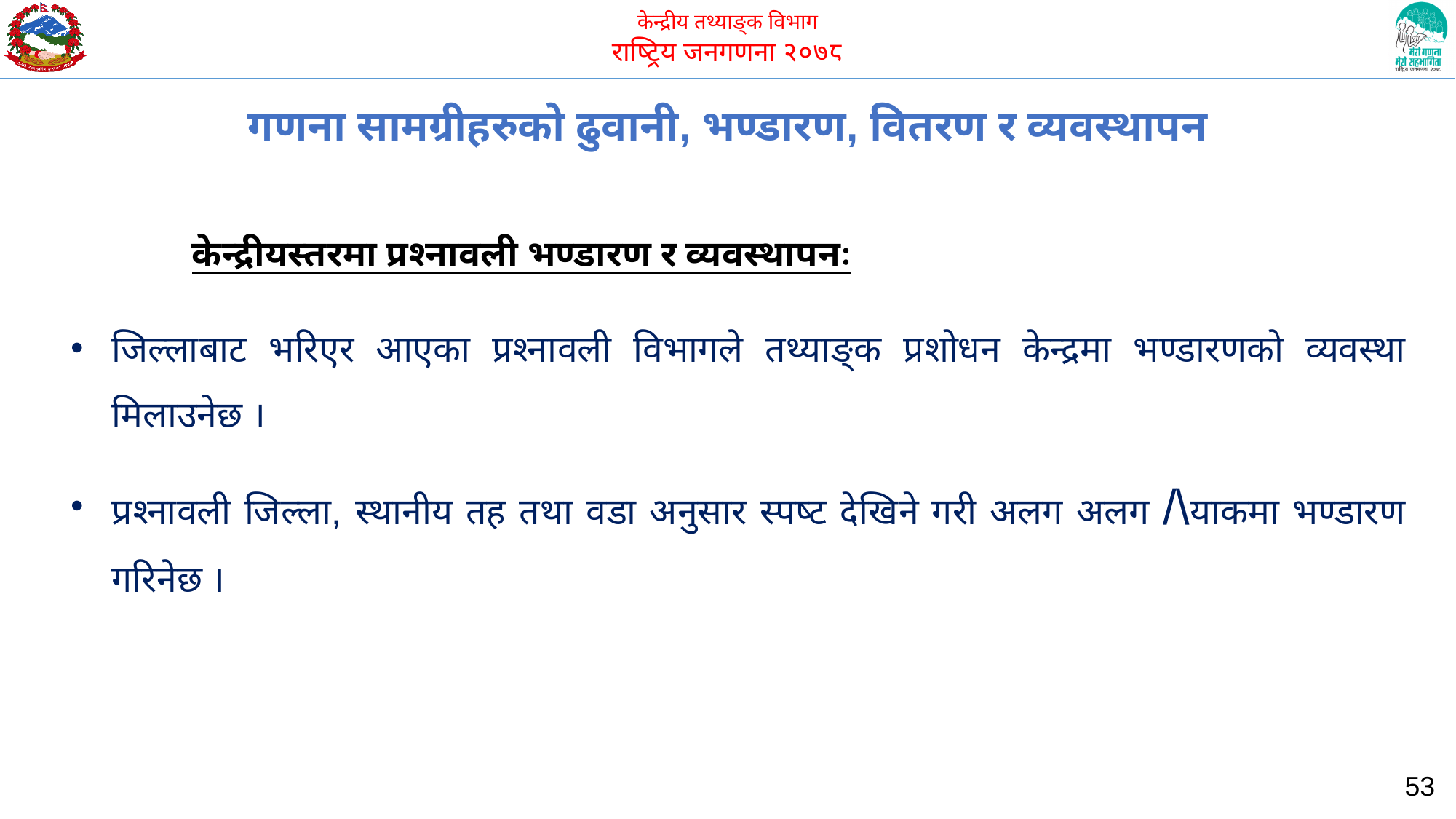

गणना सामग्रीहरुको ढुवानी, भण्डारण, वितरण र व्यवस्थापन
	 केन्द्रीयस्तरमा प्रश्नावली भण्डारण र व्यवस्थापनः
जिल्लाबाट भरिएर आएका प्रश्नावली विभागले तथ्याङ्क प्रशोधन केन्द्रमा भण्डारणको व्यवस्था मिलाउनेछ ।
प्रश्नावली जिल्ला, स्थानीय तह तथा वडा अनुसार स्पष्ट देखिने गरी अलग अलग /\याकमा भण्डारण गरिनेछ ।

53